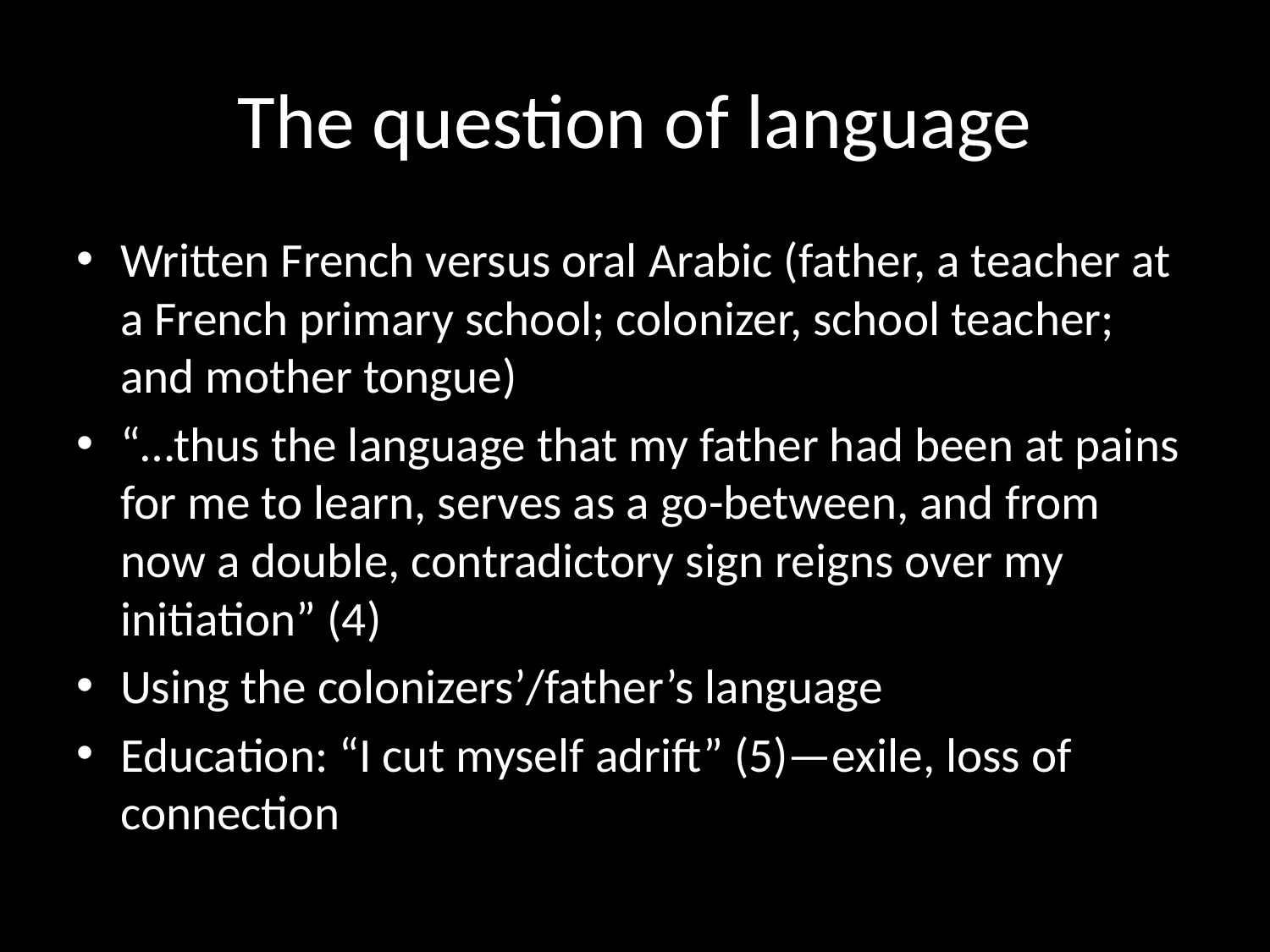

# The question of language
Written French versus oral Arabic (father, a teacher at a French primary school; colonizer, school teacher; and mother tongue)
“…thus the language that my father had been at pains for me to learn, serves as a go-between, and from now a double, contradictory sign reigns over my initiation” (4)
Using the colonizers’/father’s language
Education: “I cut myself adrift” (5)—exile, loss of connection